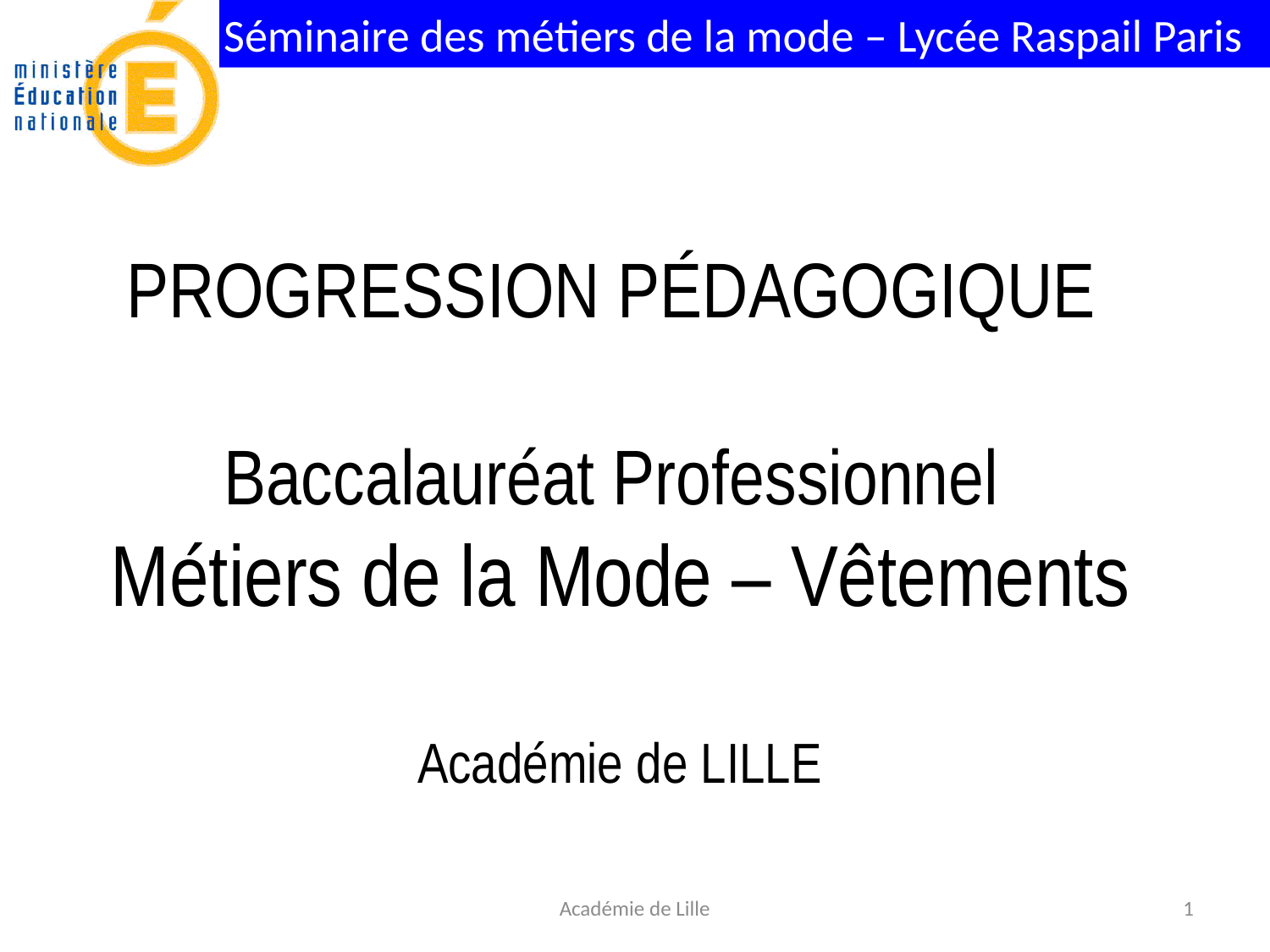

# PROGRESSION PÉDAGOGIQUE Baccalauréat Professionnel Métiers de la Mode – Vêtements Académie de LILLE
Académie de Lille
1